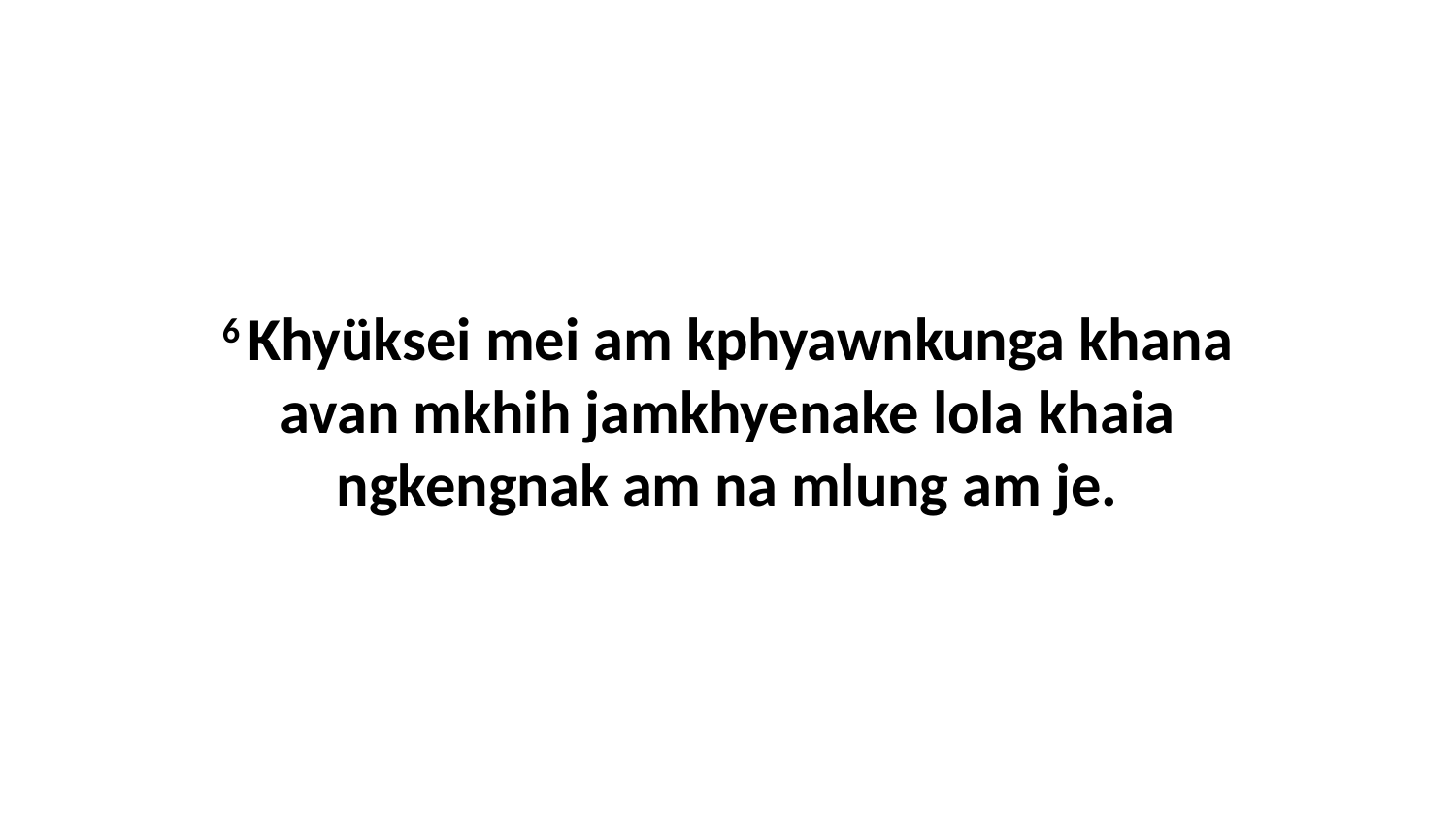

6 Khyüksei mei am kphyawnkunga khana avan mkhih jamkhyenake lola khaia ngkengnak am na mlung am je.